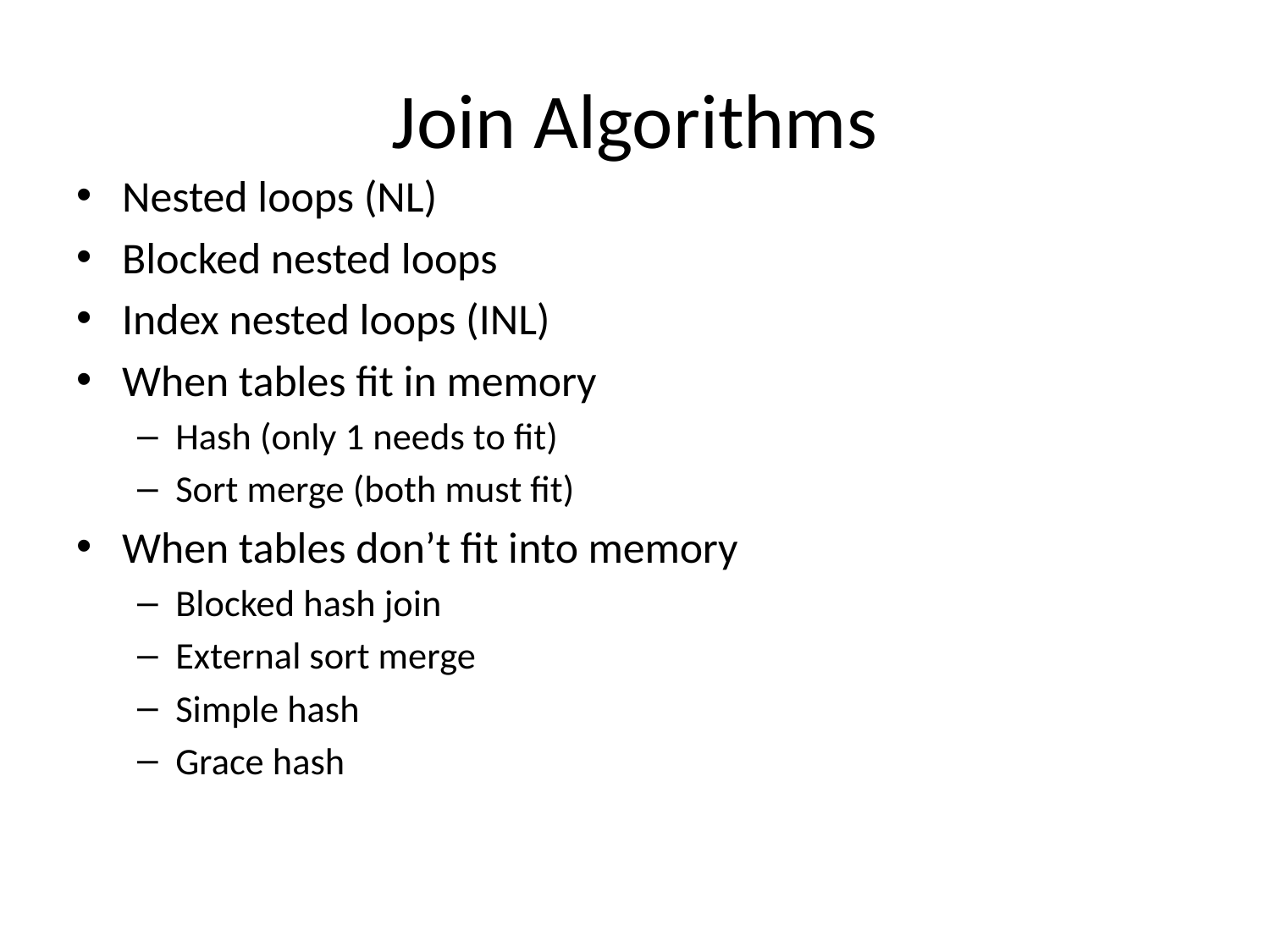

# Join Algorithms
Nested loops (NL)
Blocked nested loops
Index nested loops (INL)
When tables fit in memory
Hash (only 1 needs to fit)
Sort merge (both must fit)
When tables don’t fit into memory
Blocked hash join
External sort merge
Simple hash
Grace hash